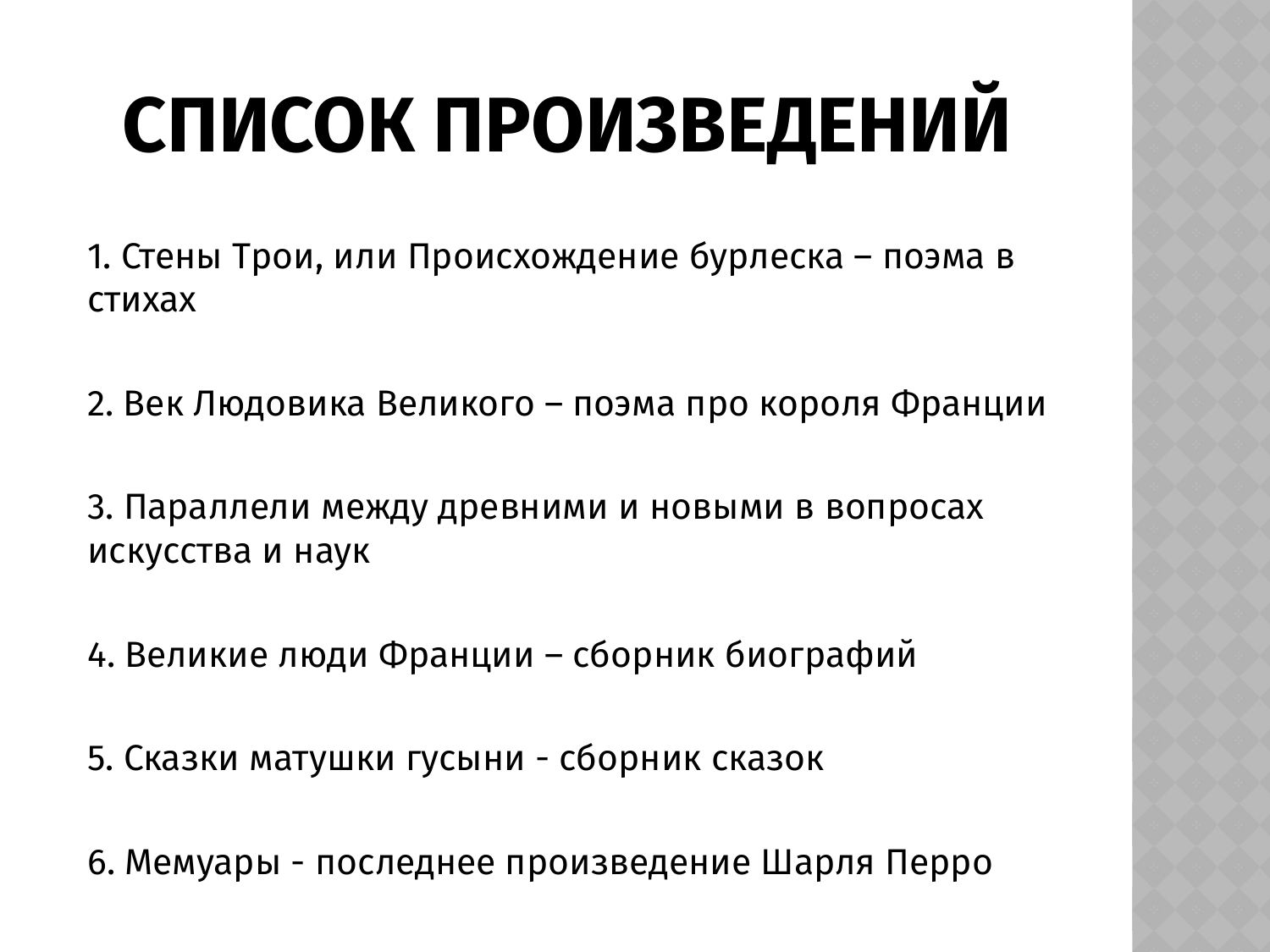

# Список произведений
1. Стены Трои, или Происхождение бурлеска – поэма в стихах

2. Век Людовика Великого – поэма про короля Франции

3. Параллели между древними и новыми в вопросах искусства и наук

4. Великие люди Франции – сборник биографий

5. Сказки матушки гусыни - сборник сказок

6. Мемуары - последнее произведение Шарля Перро